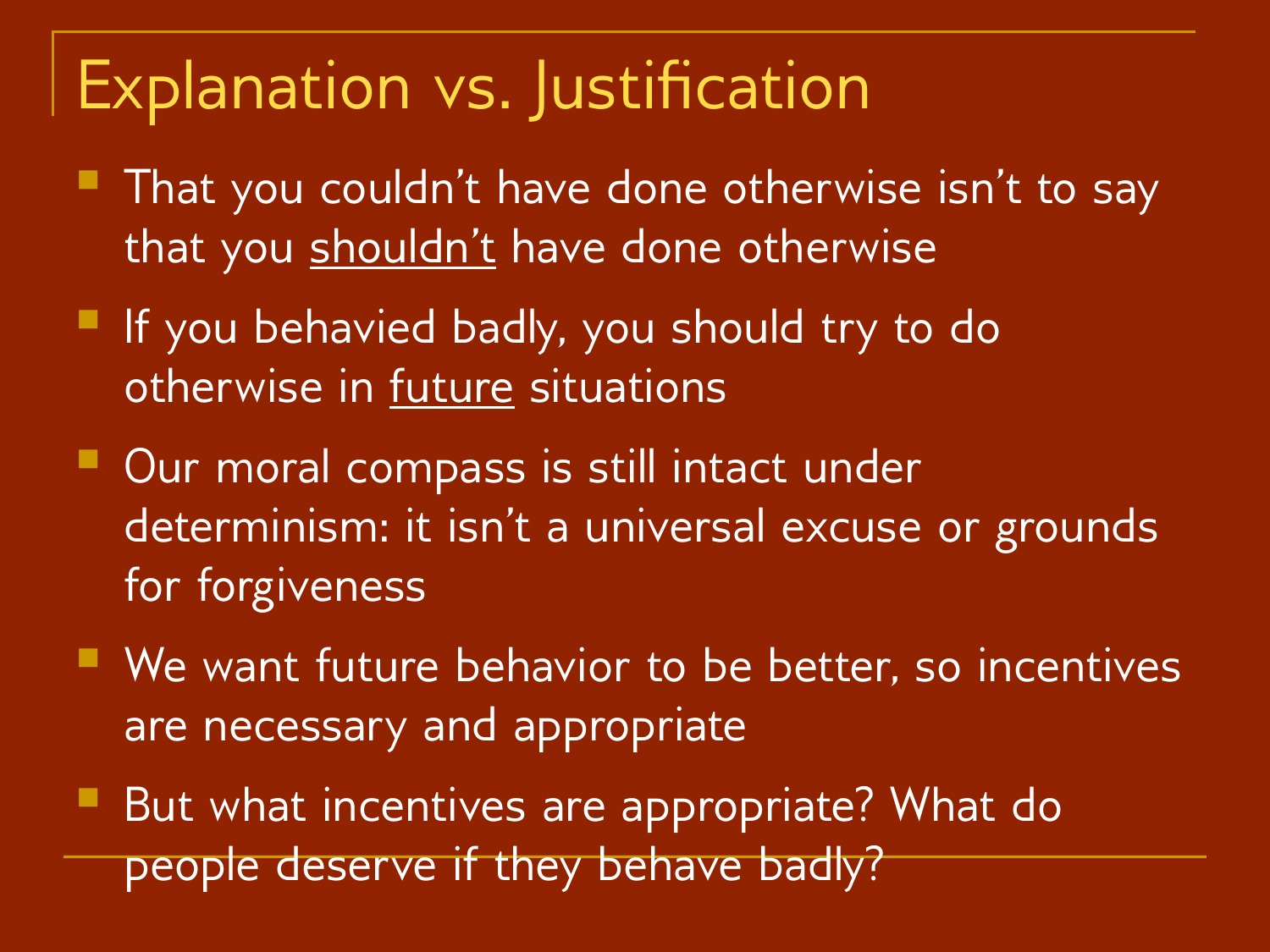

# Explanation vs. Justification
That you couldn’t have done otherwise isn’t to say that you shouldn’t have done otherwise
If you behavied badly, you should try to do otherwise in future situations
Our moral compass is still intact under determinism: it isn’t a universal excuse or grounds for forgiveness
We want future behavior to be better, so incentives are necessary and appropriate
But what incentives are appropriate? What do people deserve if they behave badly?